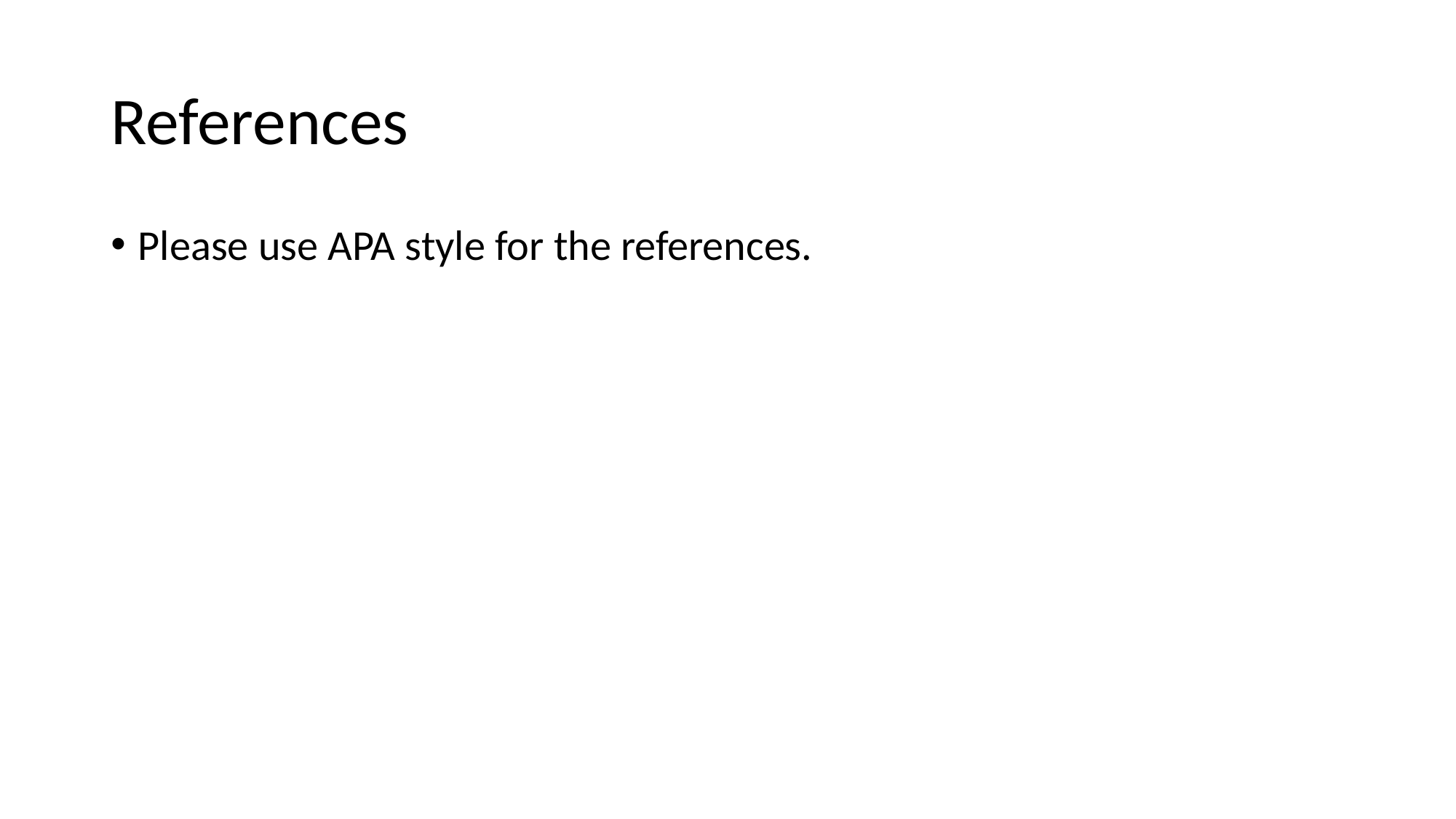

# References
Please use APA style for the references.